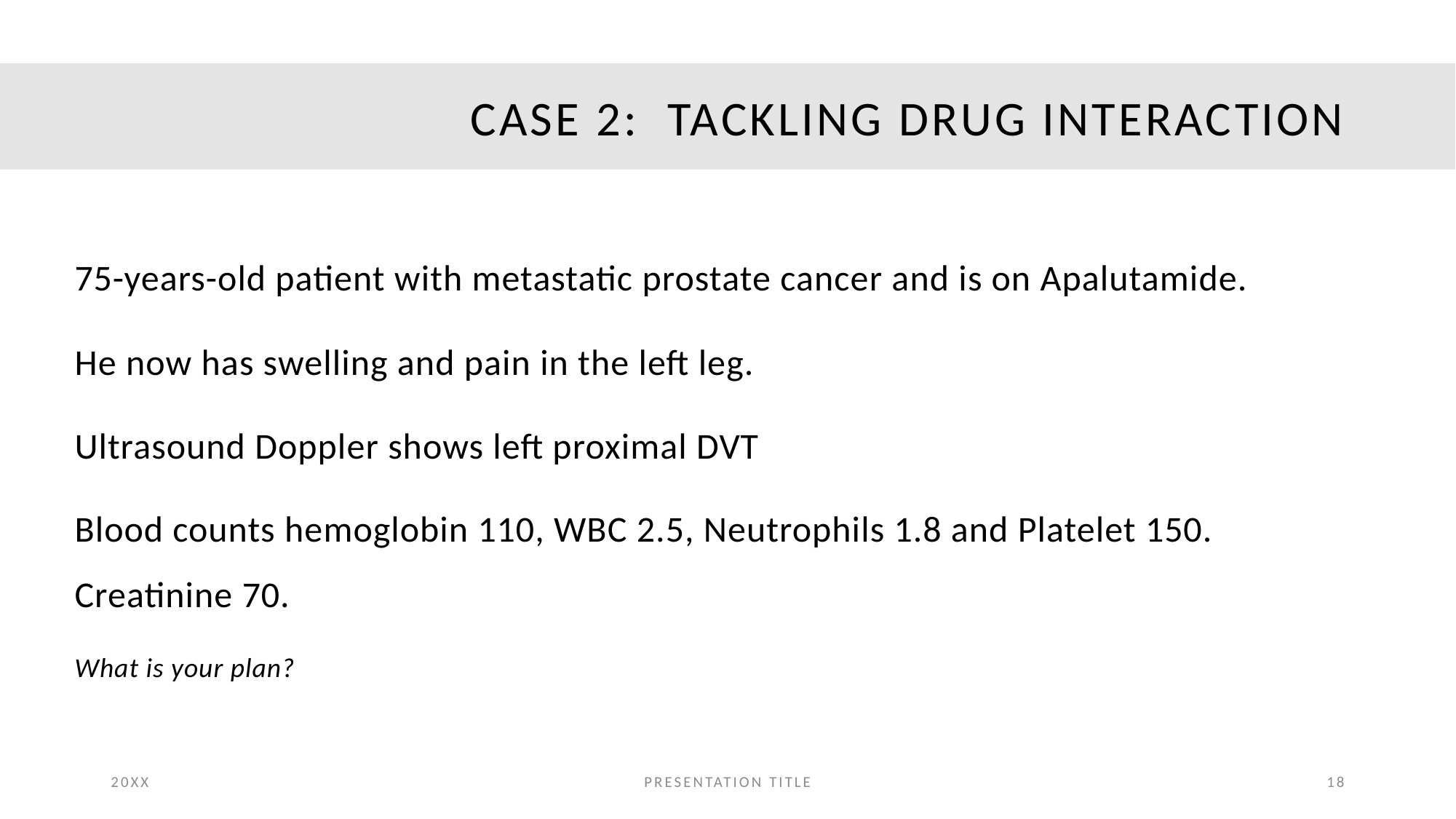

# Case 2:  Tackling Drug Interaction
75-years-old patient with metastatic prostate cancer and is on Apalutamide.
He now has swelling and pain in the left leg.
Ultrasound Doppler shows left proximal DVT
Blood counts hemoglobin 110, WBC 2.5, Neutrophils 1.8 and Platelet 150.  Creatinine 70.
What is your plan?
20XX
PRESENTATION TITLE
18